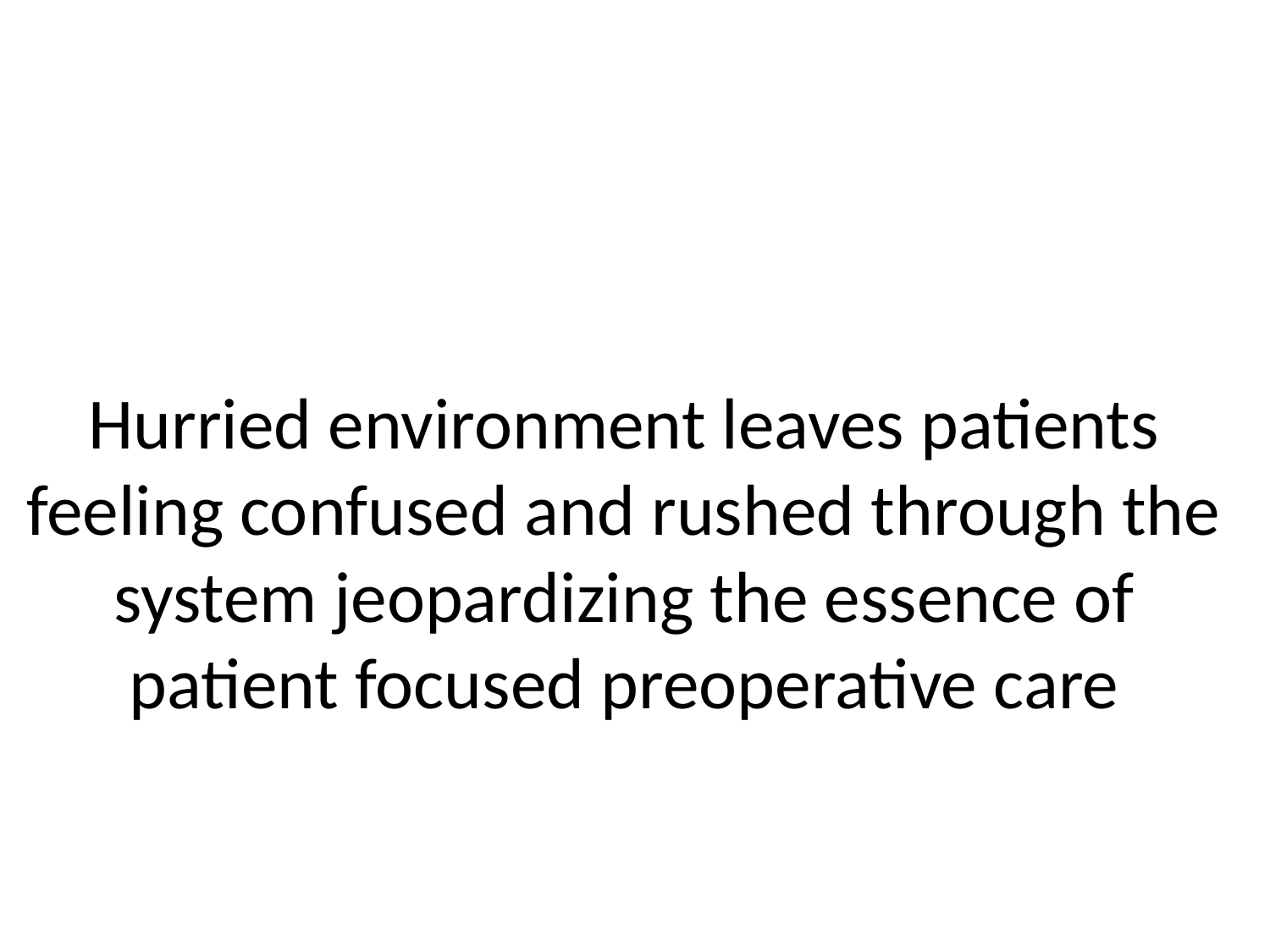

Hurried environment leaves patients feeling confused and rushed through the system jeopardizing the essence of patient focused preoperative care